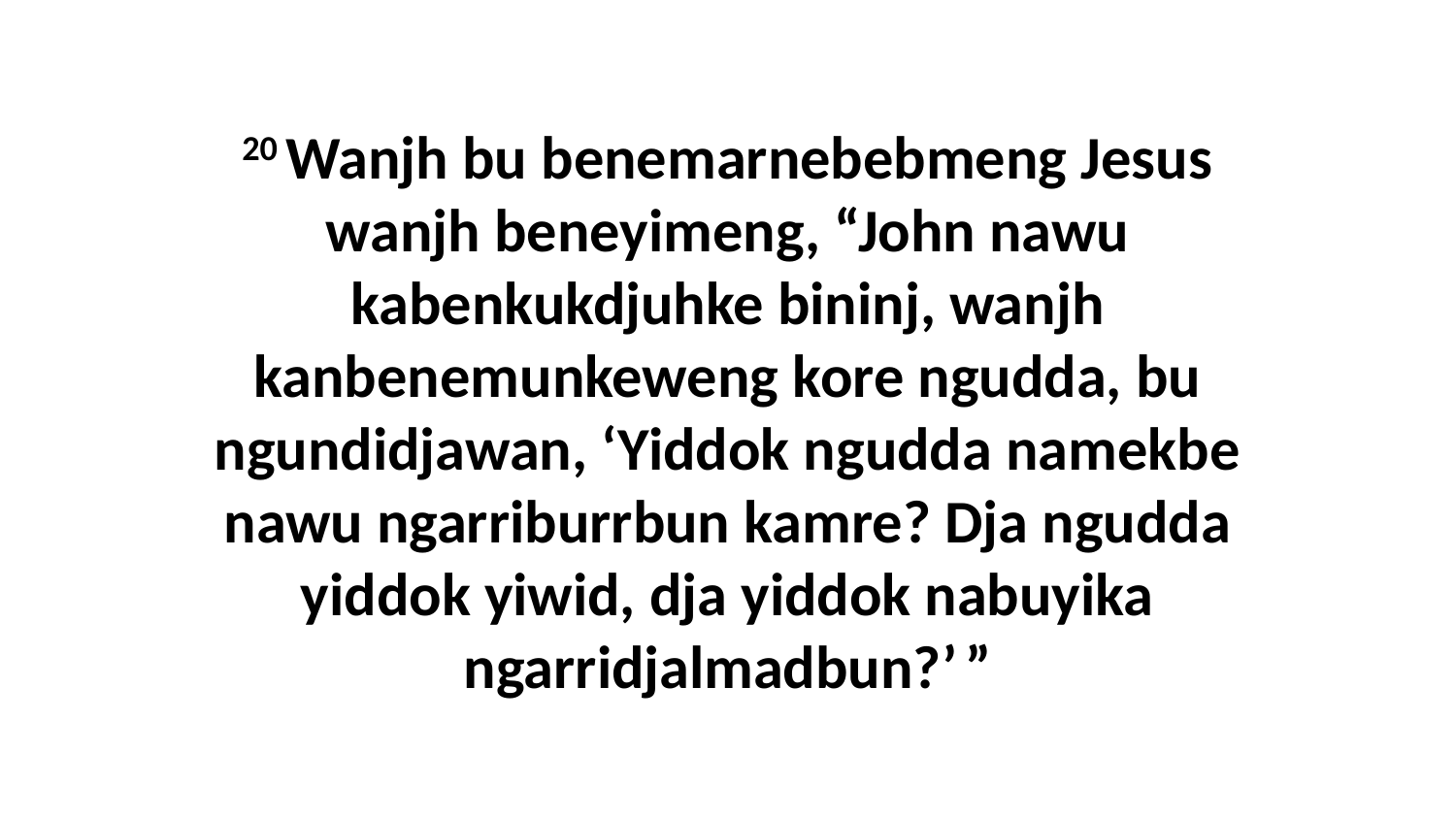

20 Wanjh bu benemarnebebmeng Jesus wanjh beneyimeng, “John nawu kabenkukdjuhke bininj, wanjh kanbenemunkeweng kore ngudda, bu ngundidjawan, ‘Yiddok ngudda namekbe nawu ngarriburrbun kamre? Dja ngudda yiddok yiwid, dja yiddok nabuyika ngarridjalmadbun?’ ”